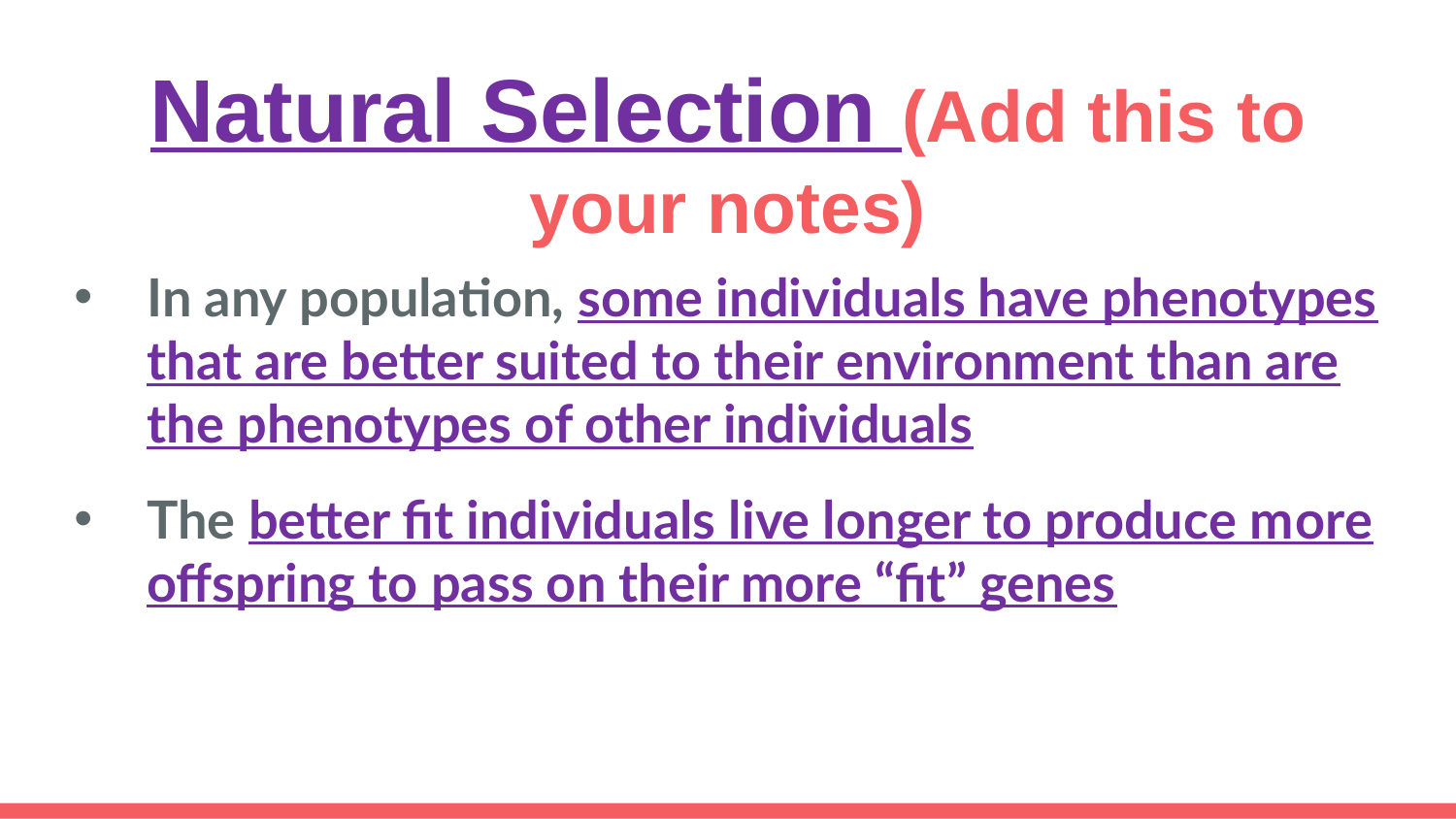

# Natural Selection (Add this to your notes)
In any population, some individuals have phenotypes that are better suited to their environment than are the phenotypes of other individuals
The better fit individuals live longer to produce more offspring to pass on their more “fit” genes